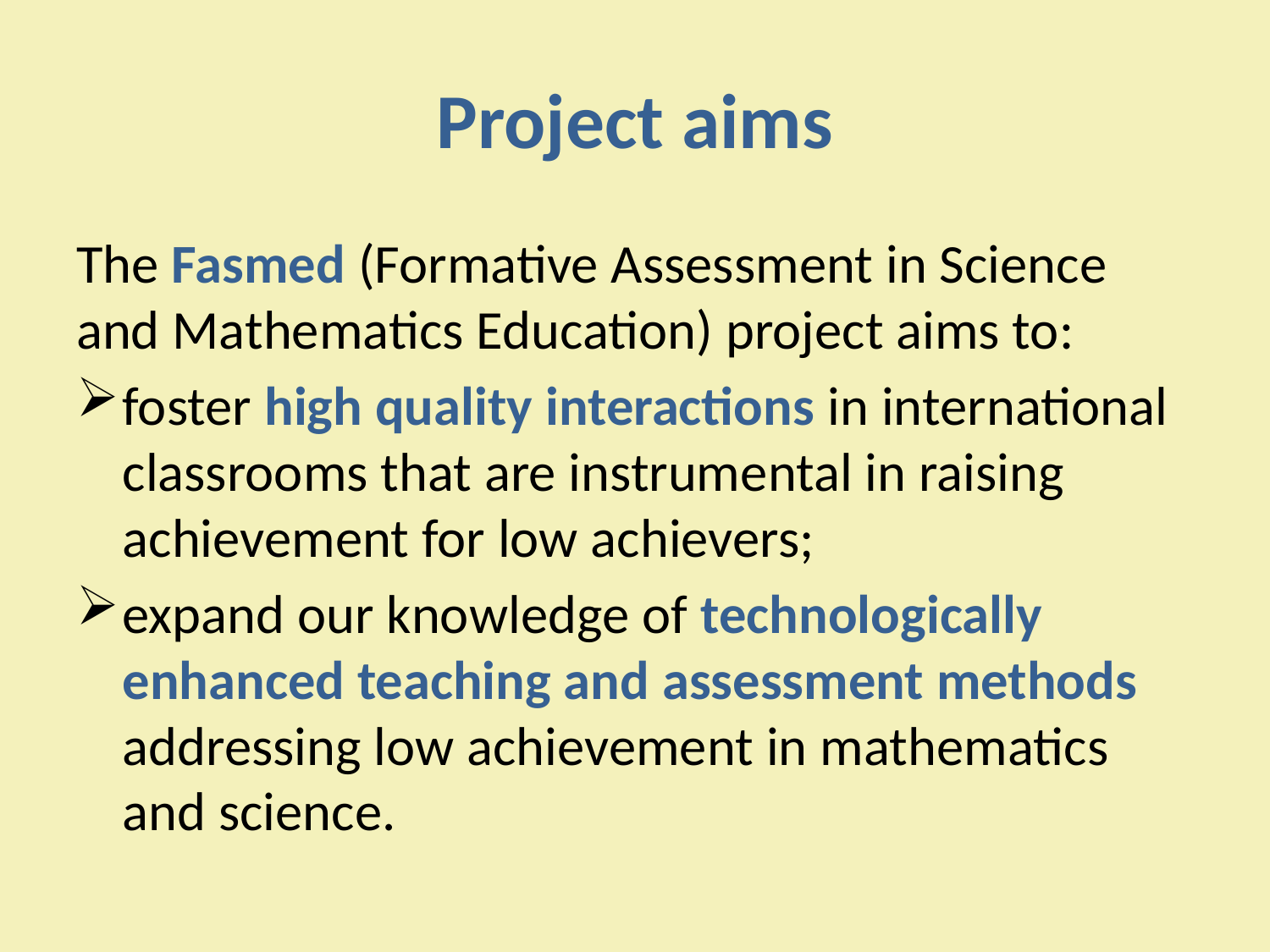

# Project aims
The Fasmed (Formative Assessment in Science and Mathematics Education) project aims to:
foster high quality interactions in international classrooms that are instrumental in raising achievement for low achievers;
expand our knowledge of technologically enhanced teaching and assessment methods addressing low achievement in mathematics and science.